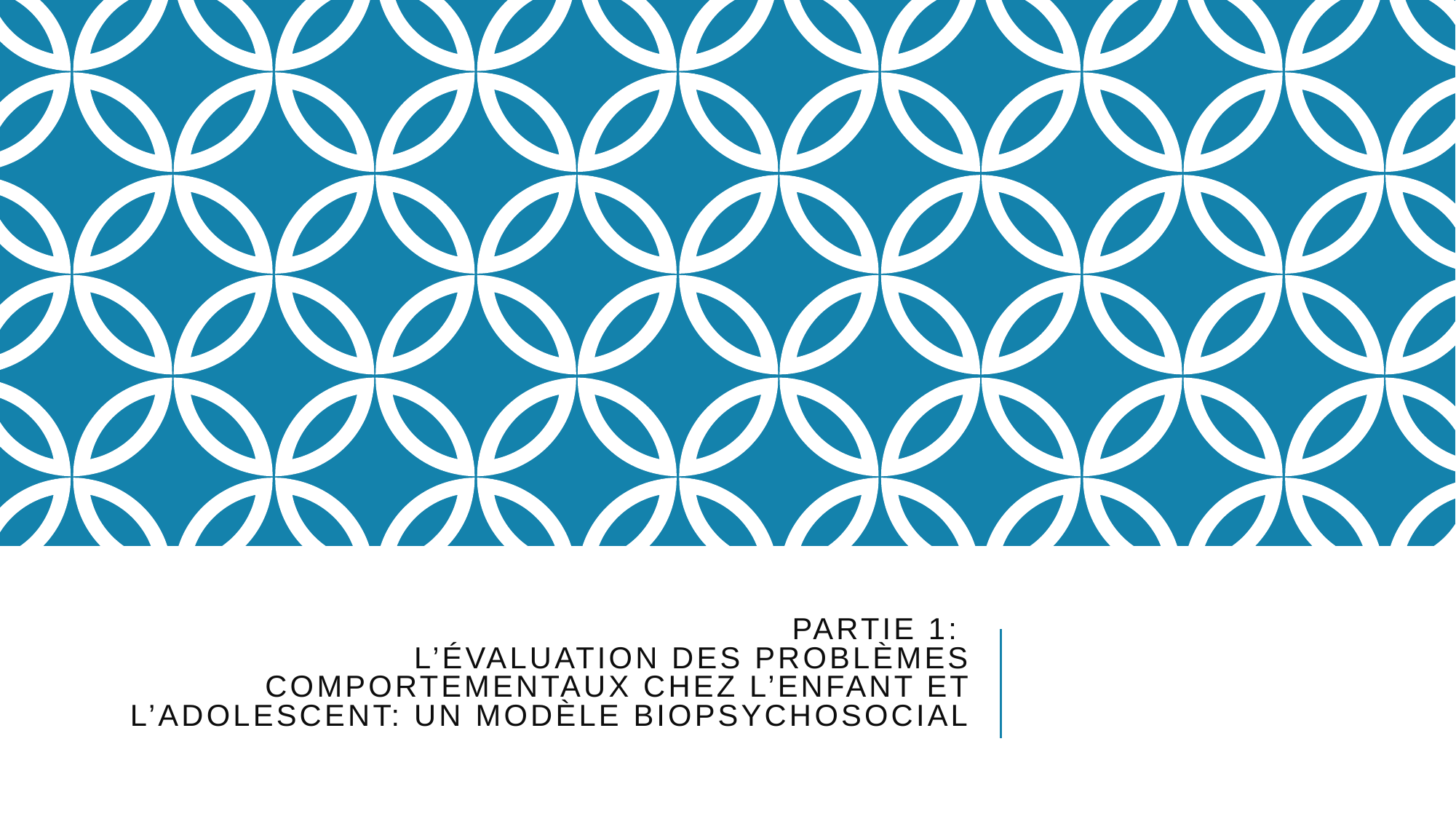

# Partie 1: L’évaluation des problèmes comportementaux chez l’enfant et l’adolescent: un modèle biopsychosocial